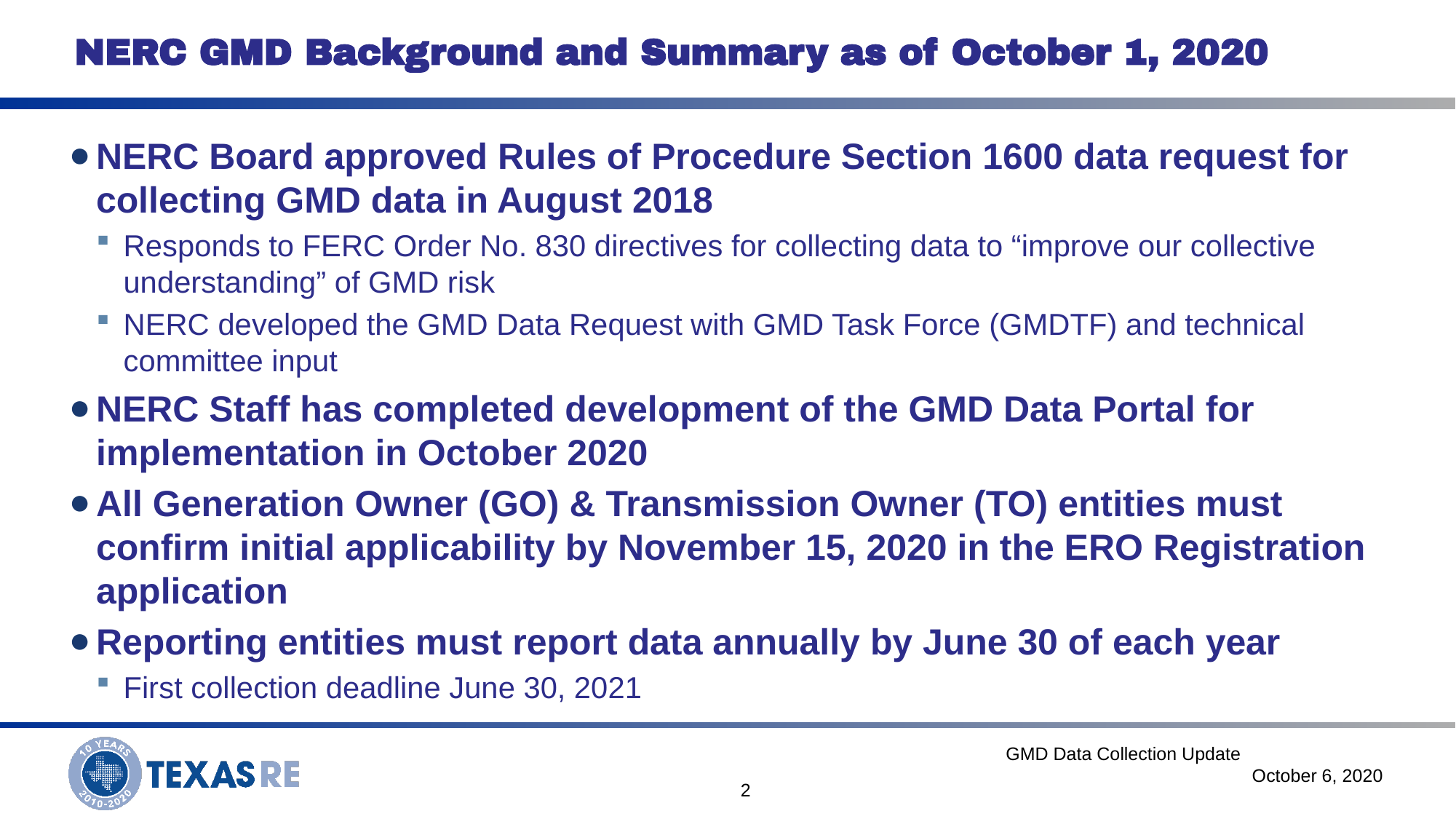

# GMD Data Collection Background
NERC GMD Background and Summary as of October 1, 2020
NERC Board approved Rules of Procedure Section 1600 data request for collecting GMD data in August 2018
Responds to FERC Order No. 830 directives for collecting data to “improve our collective understanding” of GMD risk
NERC developed the GMD Data Request with GMD Task Force (GMDTF) and technical committee input
NERC Staff has completed development of the GMD Data Portal for implementation in October 2020
All Generation Owner (GO) & Transmission Owner (TO) entities must confirm initial applicability by November 15, 2020 in the ERO Registration application
Reporting entities must report data annually by June 30 of each year
First collection deadline June 30, 2021

GMD Data Collection Update                                                          October 6, 2020